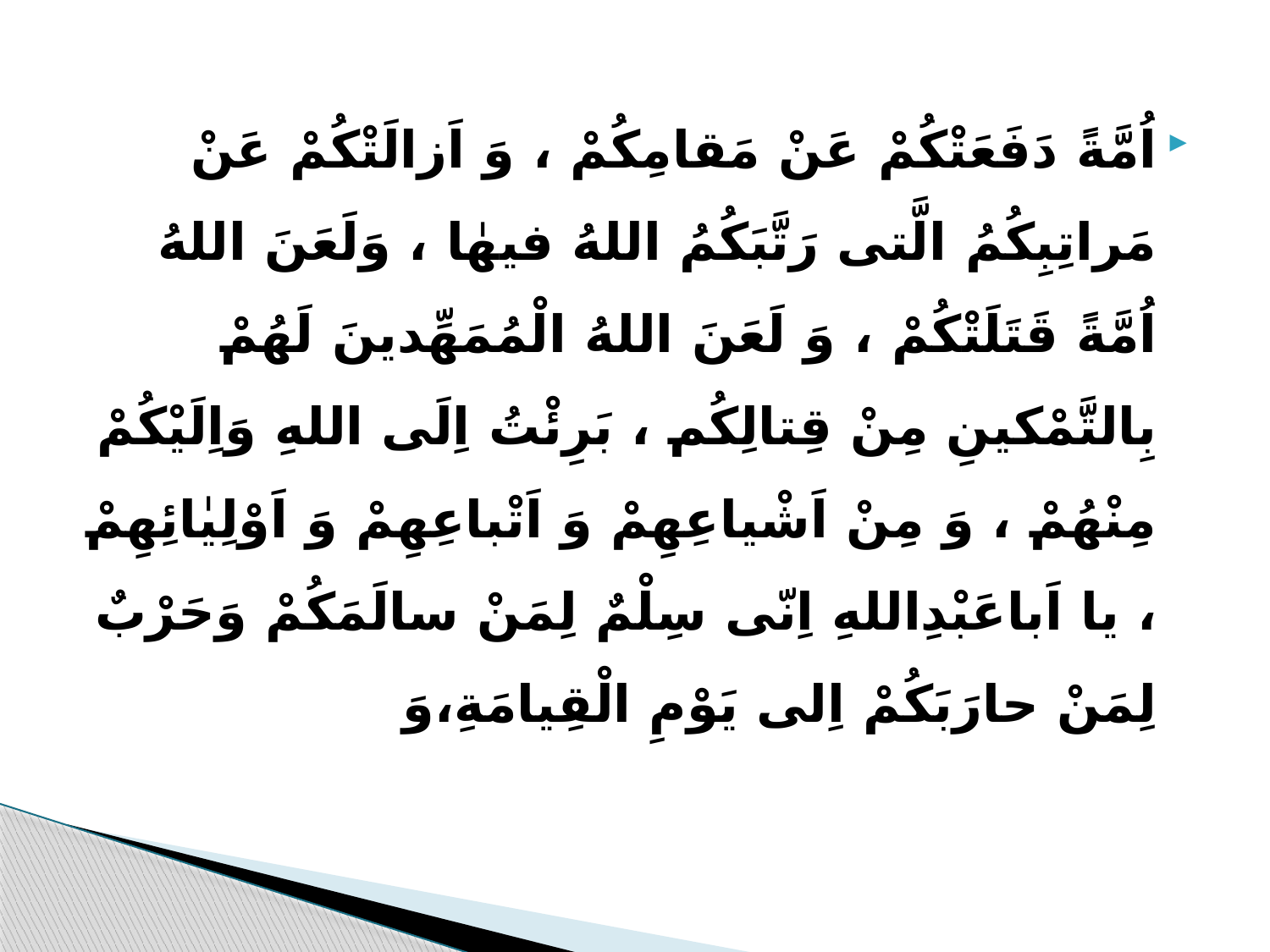

اُمَّةً دَفَعَتْكُمْ عَنْ مَقامِكُمْ ، وَ اَزالَتْكُمْ عَنْ مَراتِبِكُمُ الَّتى رَتَّبَكُمُ اللهُ فيهٰا ، وَلَعَنَ اللهُ اُمَّةً قَتَلَتْكُمْ ، وَ لَعَنَ اللهُ الْمُمَهِّدينَ لَهُمْ بِالتَّمْكينِ مِنْ قِتالِكُم ، بَرِئْتُ اِلَى اللهِ وَاِلَيْكُمْ مِنْهُمْ ، وَ مِنْ اَشْياعِهِمْ وَ اَتْباعِهِمْ وَ اَوْلِيٰائِهِمْ ، يا اَباعَبْدِاللهِ اِنّى سِلْمٌ لِمَنْ سالَمَكُمْ وَحَرْبٌ لِمَنْ حارَبَكُمْ اِلى يَوْمِ الْقِيامَةِ،وَ